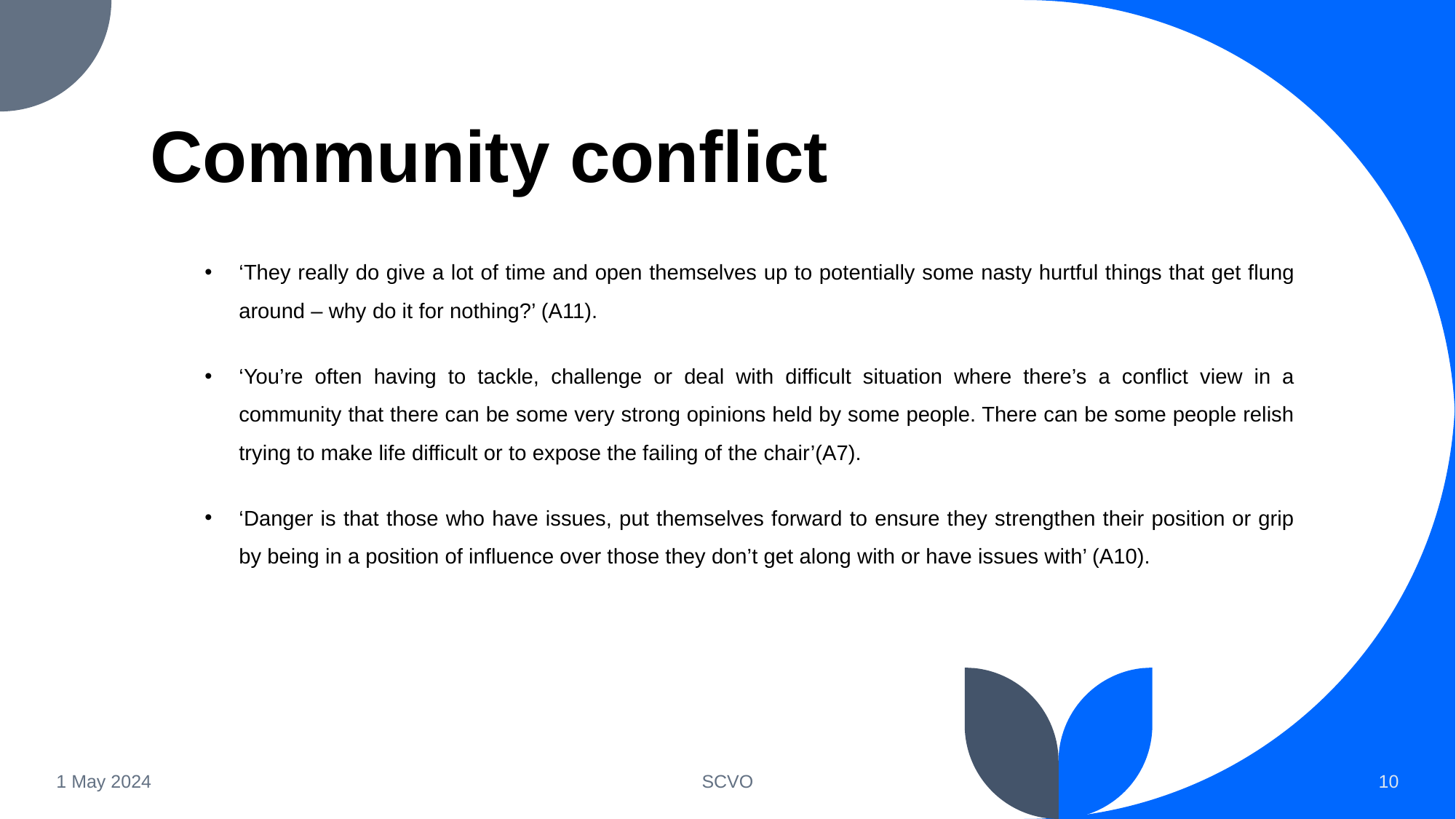

# Community conflict
‘They really do give a lot of time and open themselves up to potentially some nasty hurtful things that get flung around – why do it for nothing?’ (A11).
‘You’re often having to tackle, challenge or deal with difficult situation where there’s a conflict view in a community that there can be some very strong opinions held by some people. There can be some people relish trying to make life difficult or to expose the failing of the chair’(A7).
‘Danger is that those who have issues, put themselves forward to ensure they strengthen their position or grip by being in a position of influence over those they don’t get along with or have issues with’ (A10).

1 May 2024
SCVO
10